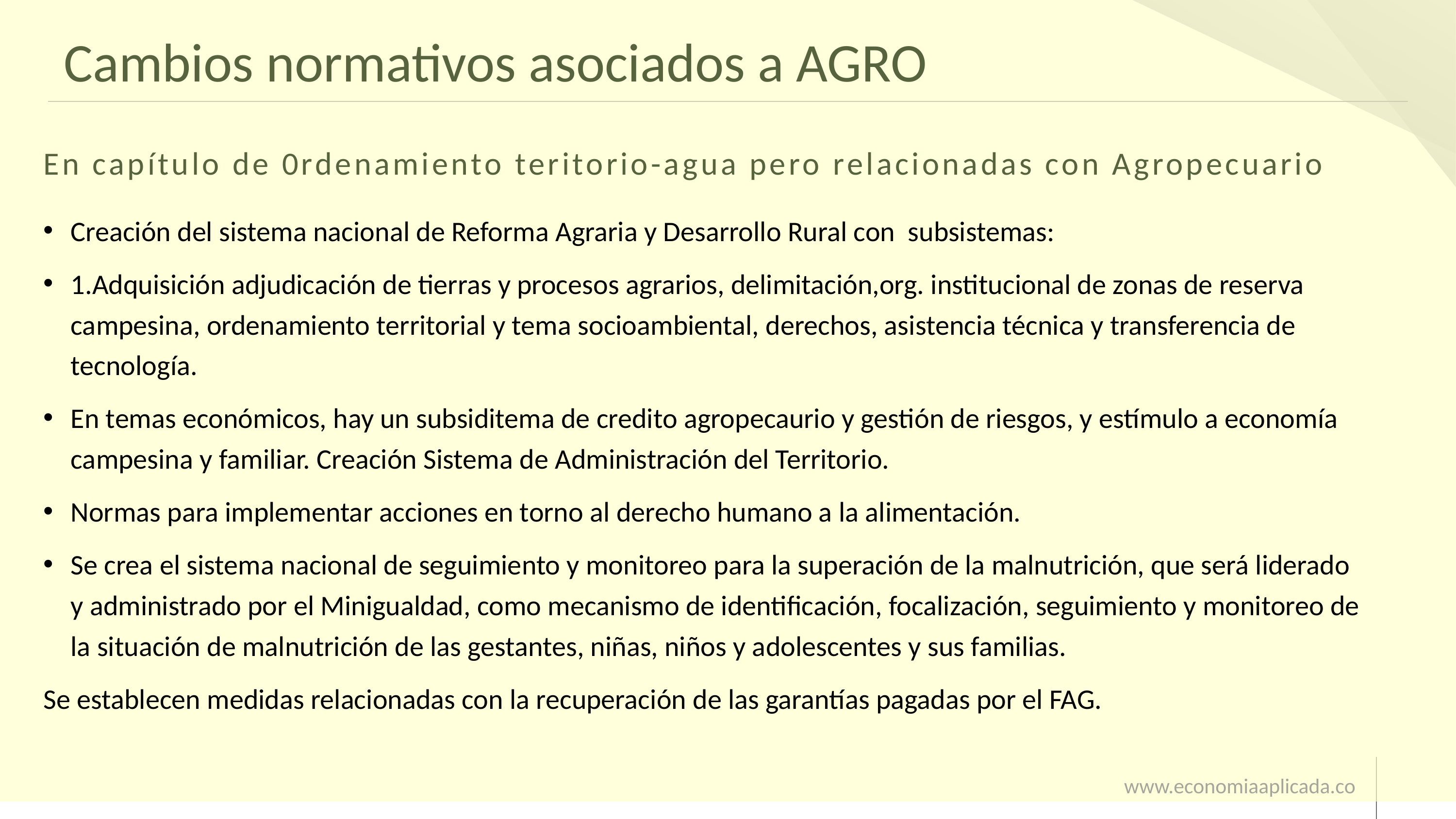

# Cambios normativos asociados a AGRO
En capítulo de 0rdenamiento teritorio-agua pero relacionadas con Agropecuario
Creación del sistema nacional de Reforma Agraria y Desarrollo Rural con  subsistemas:
1.Adquisición adjudicación de tierras y procesos agrarios, delimitación,org. institucional de zonas de reserva campesina, ordenamiento territorial y tema socioambiental, derechos, asistencia técnica y transferencia de tecnología.
En temas económicos, hay un subsiditema de credito agropecaurio y gestión de riesgos, y estímulo a economía campesina y familiar. Creación Sistema de Administración del Territorio.
Normas para implementar acciones en torno al derecho humano a la alimentación.
Se crea el sistema nacional de seguimiento y monitoreo para la superación de la malnutrición, que será liderado y administrado por el Minigualdad, como mecanismo de identificación, focalización, seguimiento y monitoreo de la situación de malnutrición de las gestantes, niñas, niños y adolescentes y sus familias.
Se establecen medidas relacionadas con la recuperación de las garantías pagadas por el FAG.
www.economiaaplicada.co